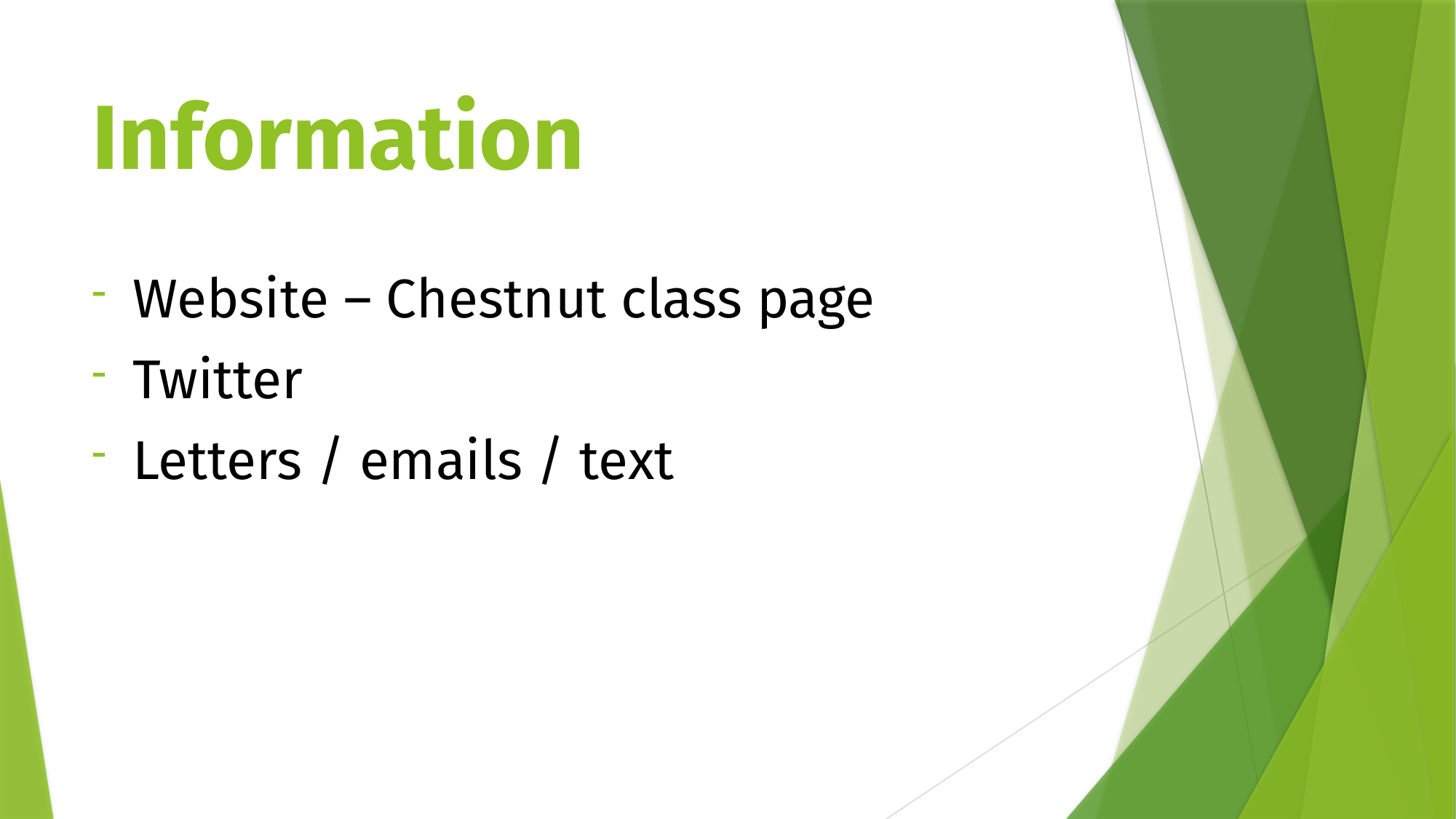

# Information
Website – Chestnut class page
Twitter
Letters / emails / text